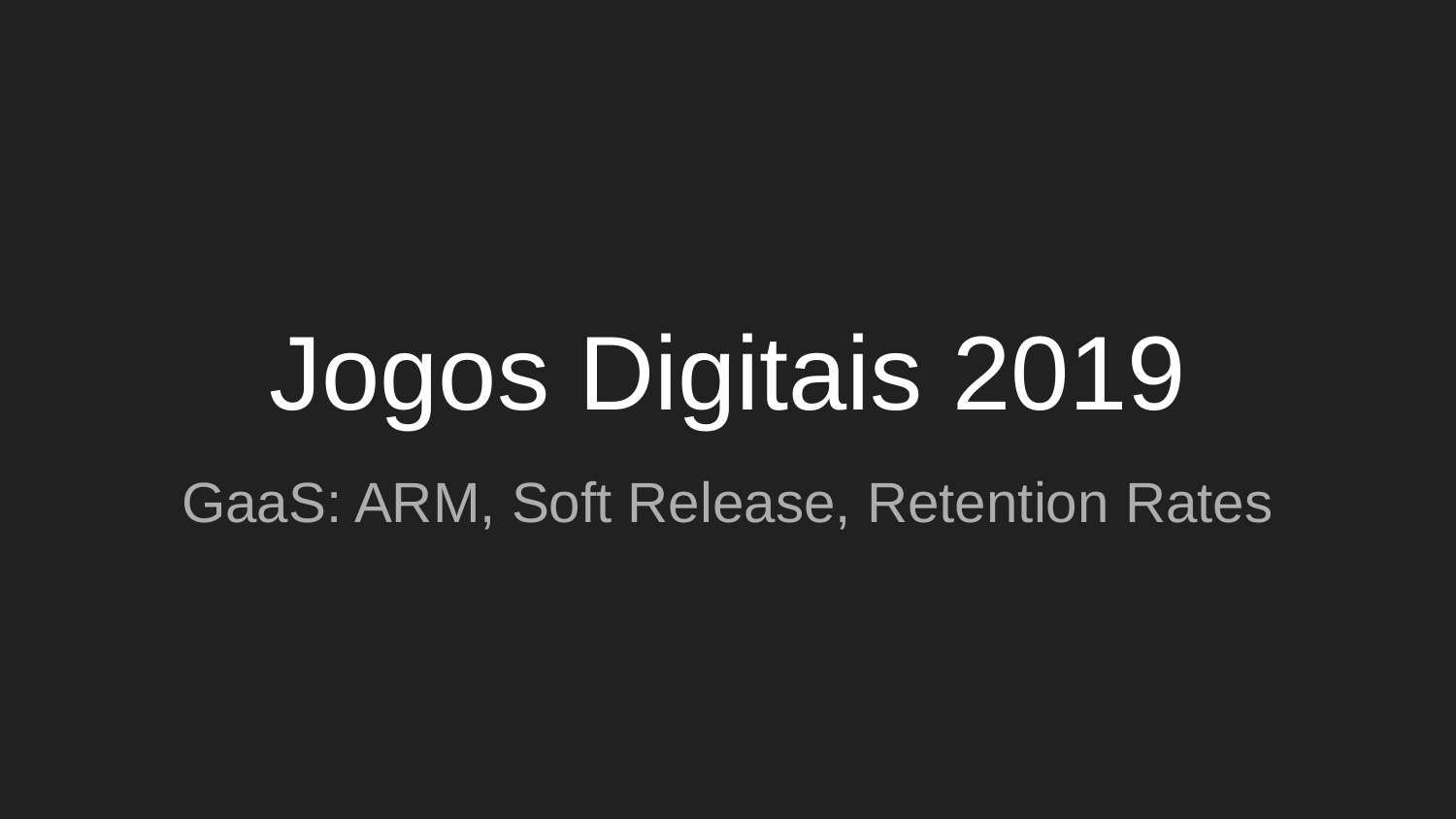

# Jogos Digitais 2019
GaaS: ARM, Soft Release, Retention Rates